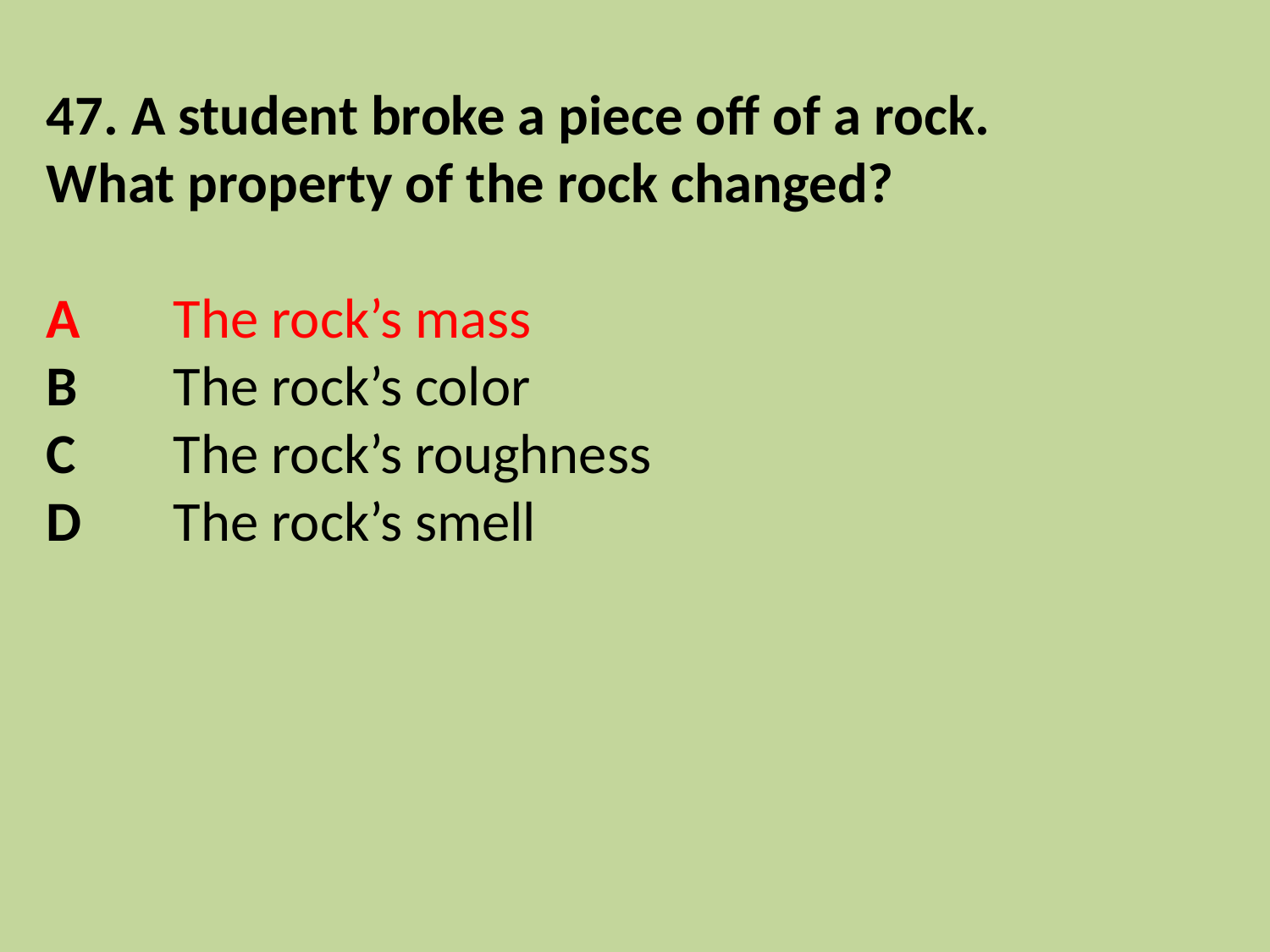

47. A student broke a piece off of a rock.  What property of the rock changed?

A	The rock’s mass
B	The rock’s color
C	The rock’s roughness
D	The rock’s smell